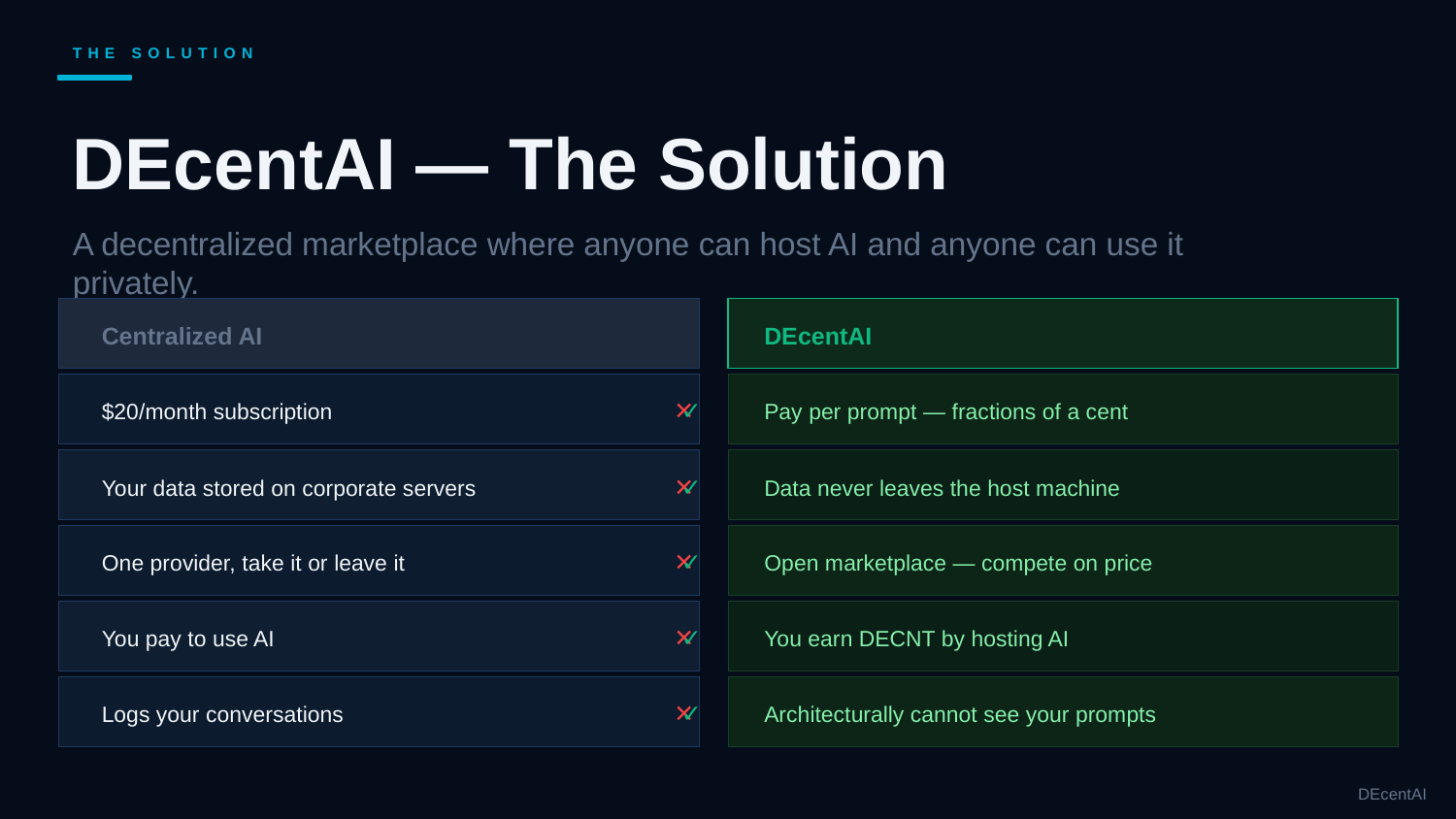

THE SOLUTION

DEcentAI — The Solution
A decentralized marketplace where anyone can host AI and anyone can use it privately.

Centralized AI
DEcentAI

$20/month subscription
Pay per prompt — fractions of a cent
✕
✓

Your data stored on corporate servers
Data never leaves the host machine
✕
✓

One provider, take it or leave it
Open marketplace — compete on price
✕
✓

You pay to use AI
You earn DECNT by hosting AI
✕
✓

Logs your conversations
Architecturally cannot see your prompts
✕
✓
DEcentAI